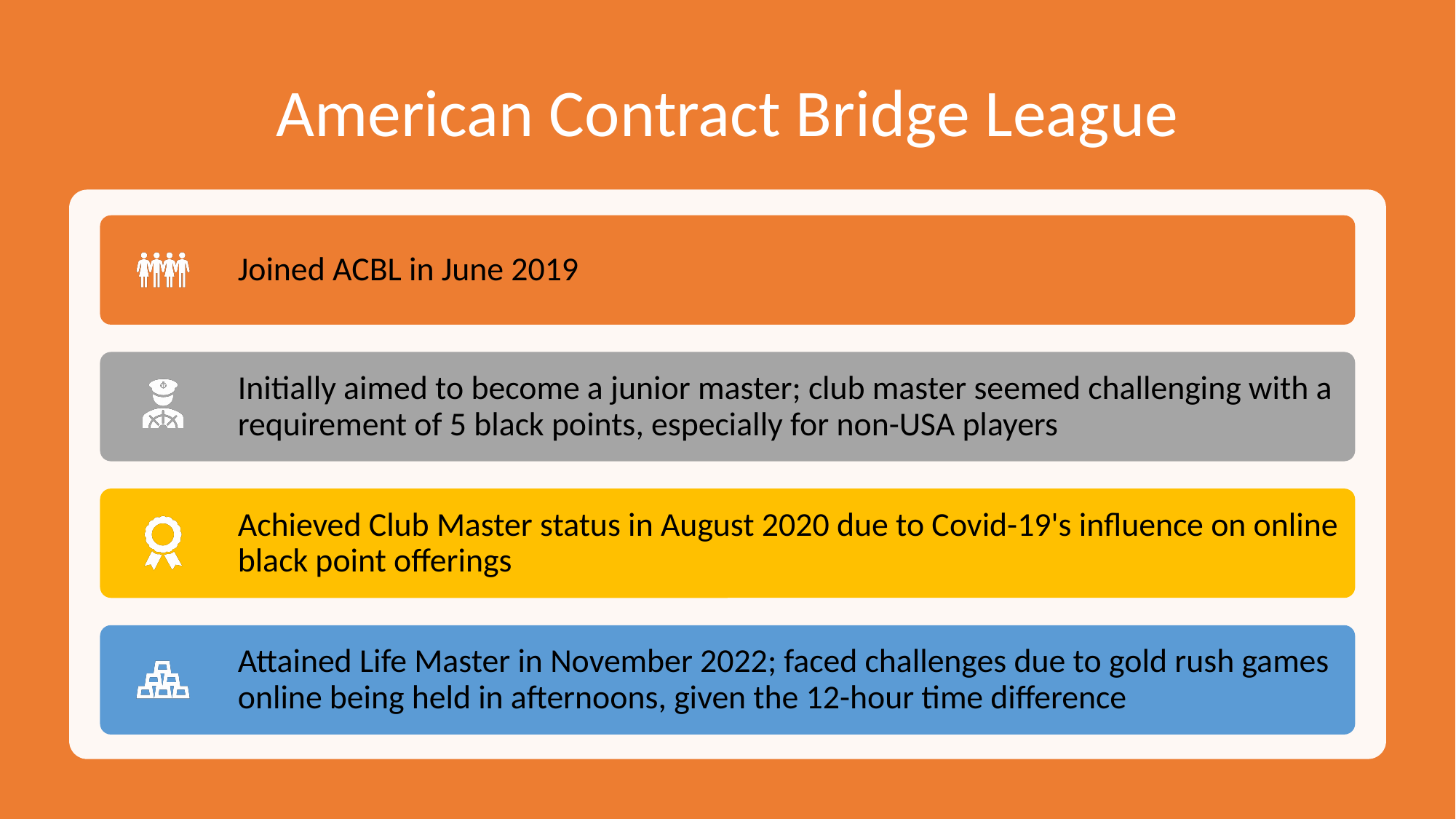

# American Contract Bridge League

Joined ACBL in June 2019
Initially aimed to become a junior master; club master seemed challenging with a requirement of 5 black points, especially for non-USA players
Achieved Club Master status in August 2020 due to Covid-19's influence on online black point offerings
Attained Life Master in November 2022; faced challenges due to gold rush games online being held in afternoons, given the 12-hour time difference